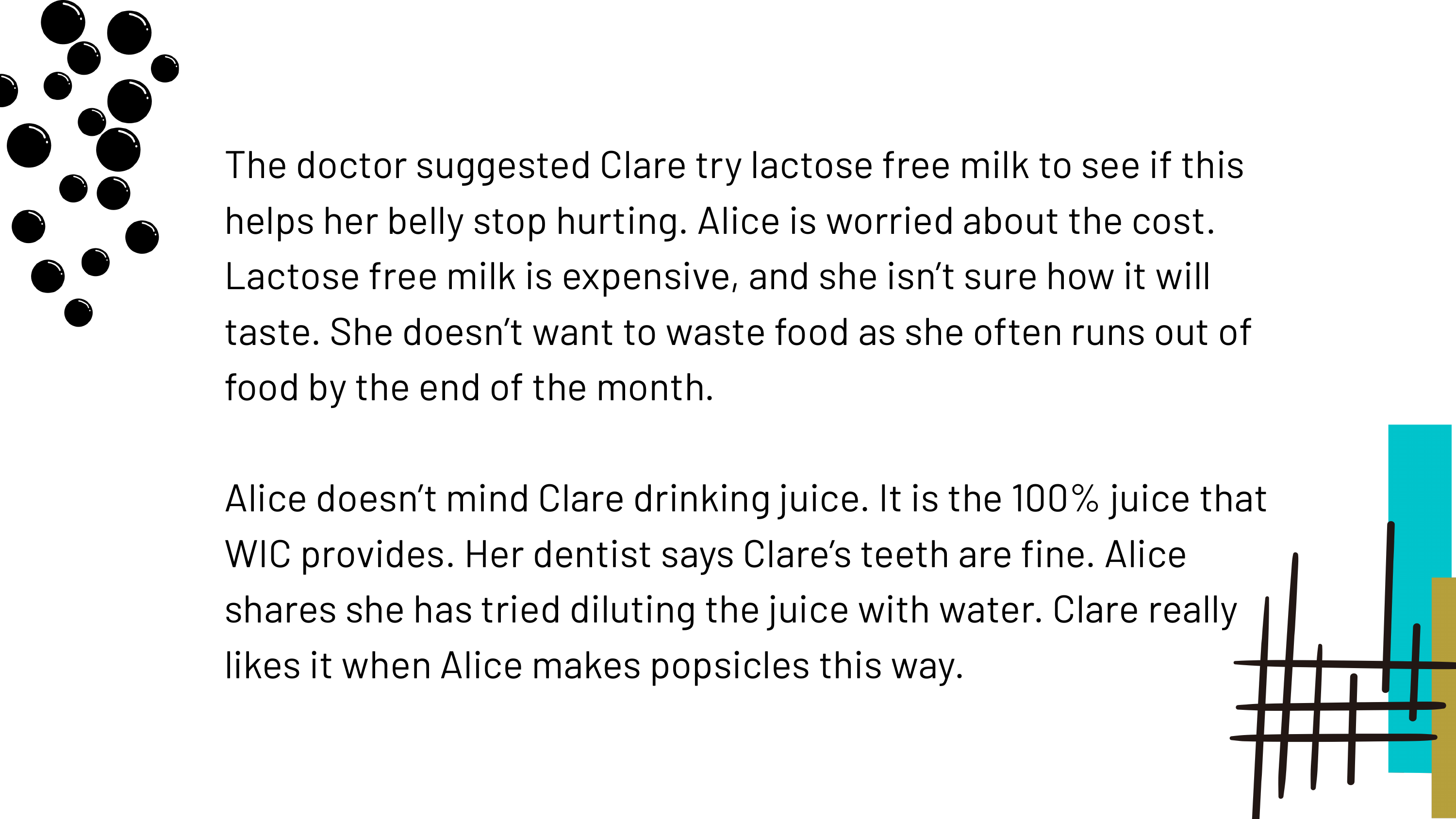

Scenario: Mid-certification visit with Alice and Clare

The doctor suggested Clare try lactose free milk to see if this helps her belly stop hurting. Alice is worried about the cost. Lactose free milk is expensive, and she isn’t sure how it will taste. She doesn’t want to waste food as she often runs out of food by the end of the month.

Alice doesn’t mind Clare drinking juice. It is the 100% juice that WIC provides. Her dentist says Clare’s teeth are fine. Alice shares she has tried diluting the juice with water. Clare really likes it when Alice makes popsicles this way.